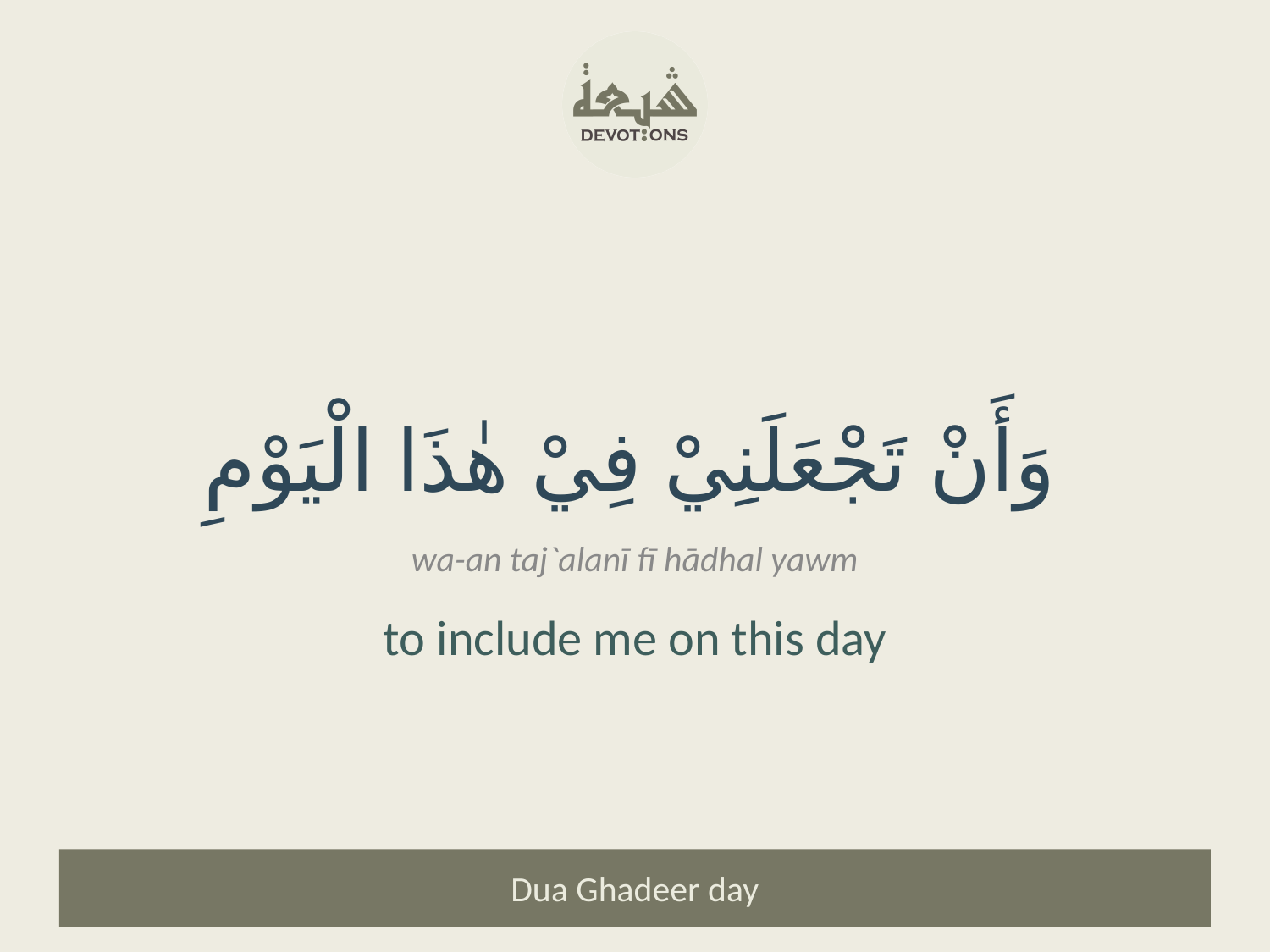

وَأَنْ تَجْعَلَنِيْ فِيْ هٰذَا الْيَوْمِ
wa-an taj`alanī fī hādhal yawm
to include me on this day
Dua Ghadeer day